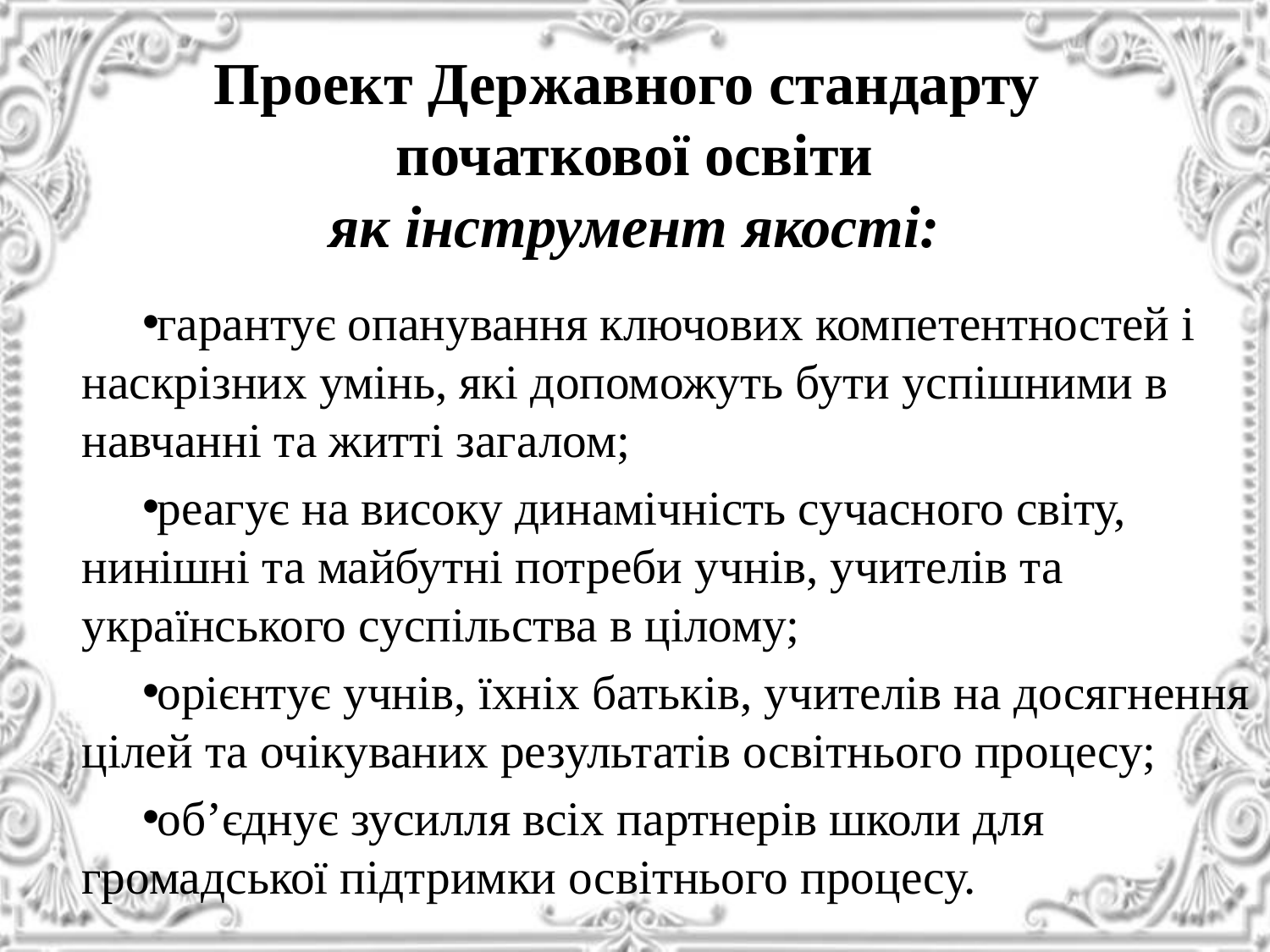

# Проект Державного стандарту початкової освіти як інструмент якості:
гарантує опанування ключових компетентностей і наскрізних умінь, які допоможуть бути успішними в навчанні та житті загалом;
реагує на високу динамічність сучасного світу, нинішні та майбутні потреби учнів, учителів та українського суспільства в цілому;
орієнтує учнів, їхніх батьків, учителів на досягнення цілей та очікуваних результатів освітнього процесу;
об’єднує зусилля всіх партнерів школи для громадської підтримки освітнього процесу.